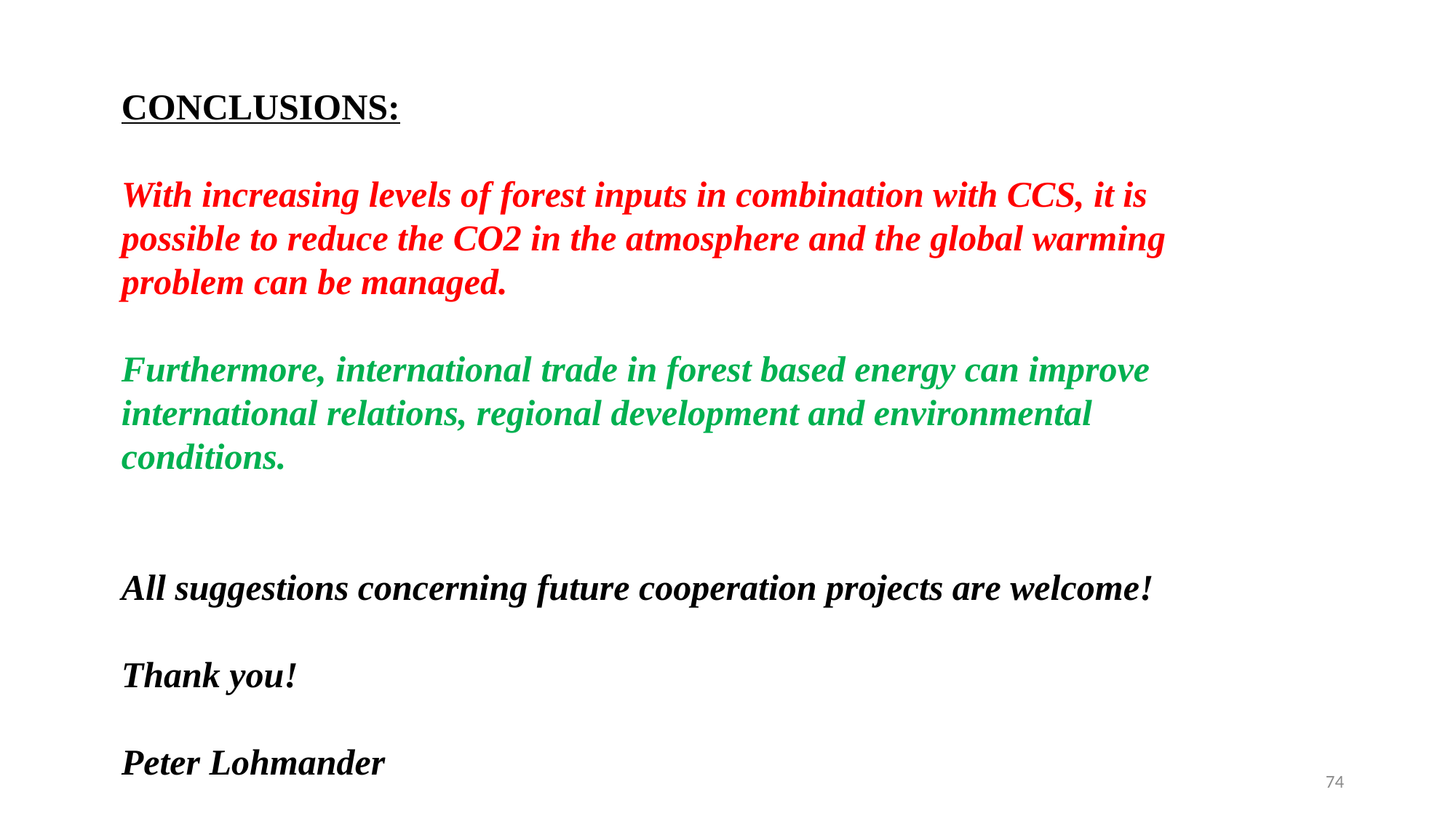

CONCLUSIONS:

With increasing levels of forest inputs in combination with CCS, it is possible to reduce the CO2 in the atmosphere and the global warming problem can be managed.

Furthermore, international trade in forest based energy can improve international relations, regional development and environmental conditions.

All suggestions concerning future cooperation projects are welcome!

Thank you!

Peter Lohmander
74